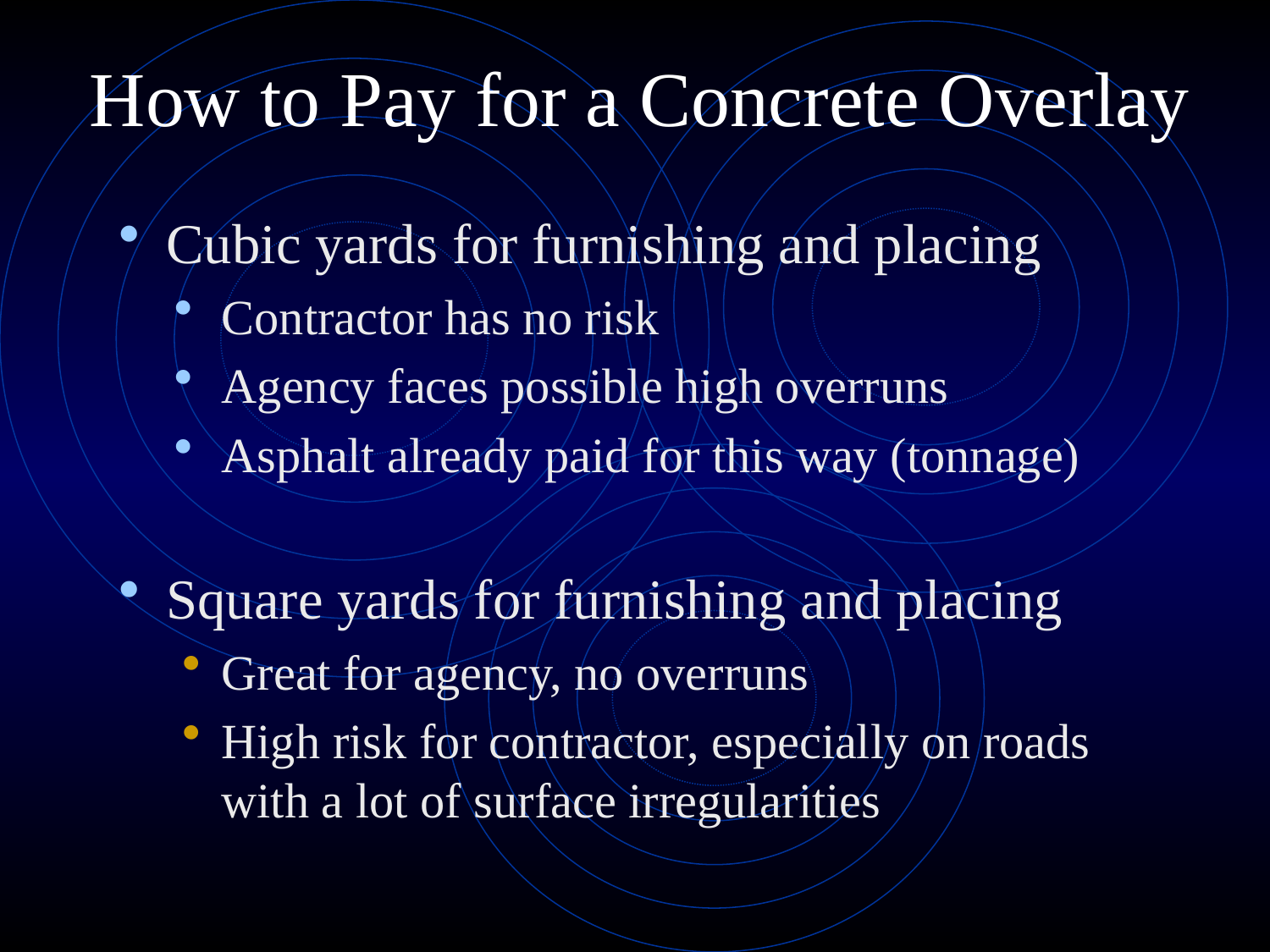

# How to Pay for a Concrete Overlay
Cubic yards for furnishing and placing
Contractor has no risk
Agency faces possible high overruns
Asphalt already paid for this way (tonnage)

Square yards for furnishing and placing
Great for agency, no overruns
High risk for contractor, especially on roads with a lot of surface irregularities